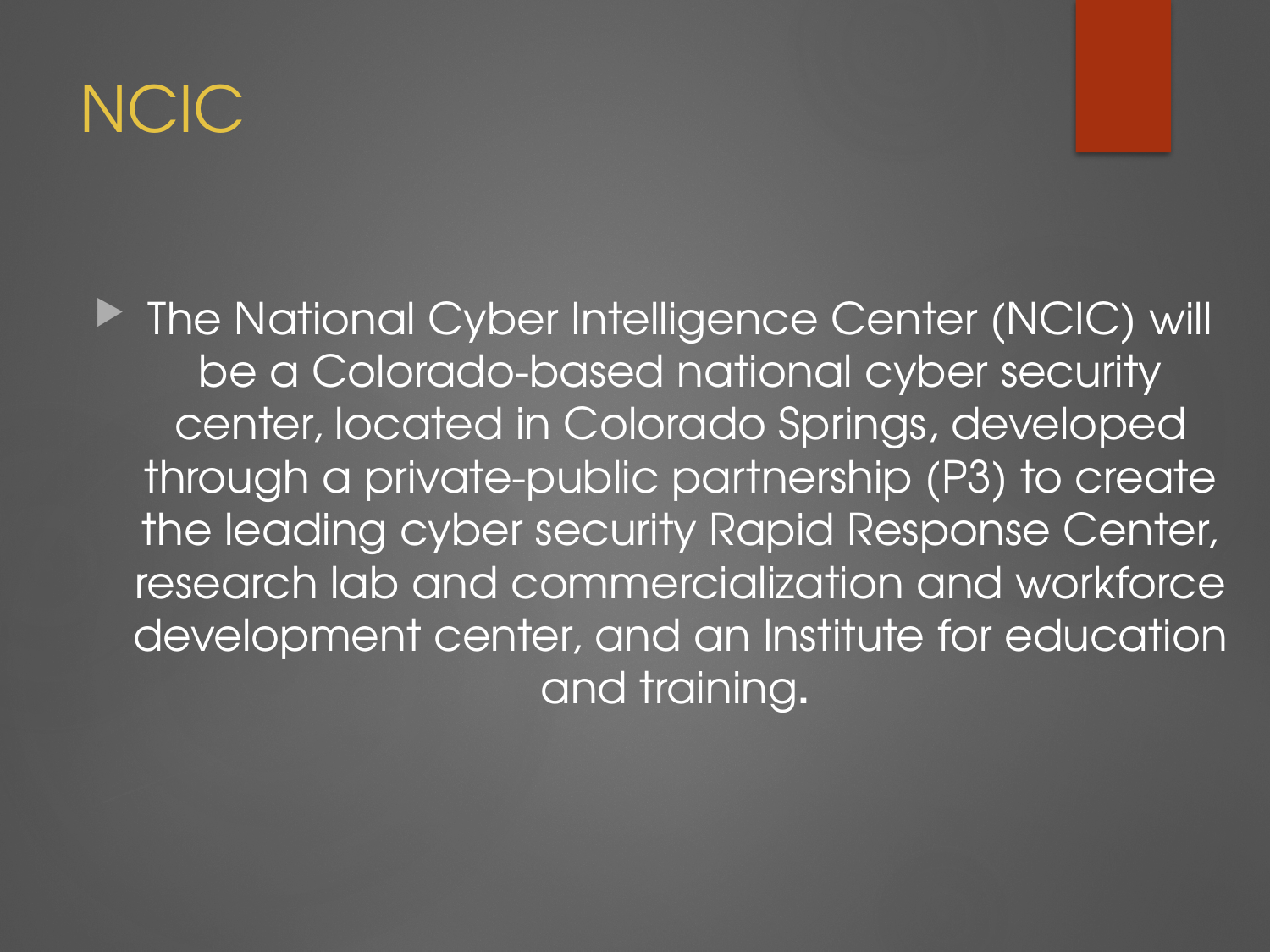

# NCIC
The National Cyber Intelligence Center (NCIC) will be a Colorado-based national cyber security center, located in Colorado Springs, developed through a private-public partnership (P3) to create the leading cyber security Rapid Response Center, research lab and commercialization and workforce development center, and an Institute for education and training.